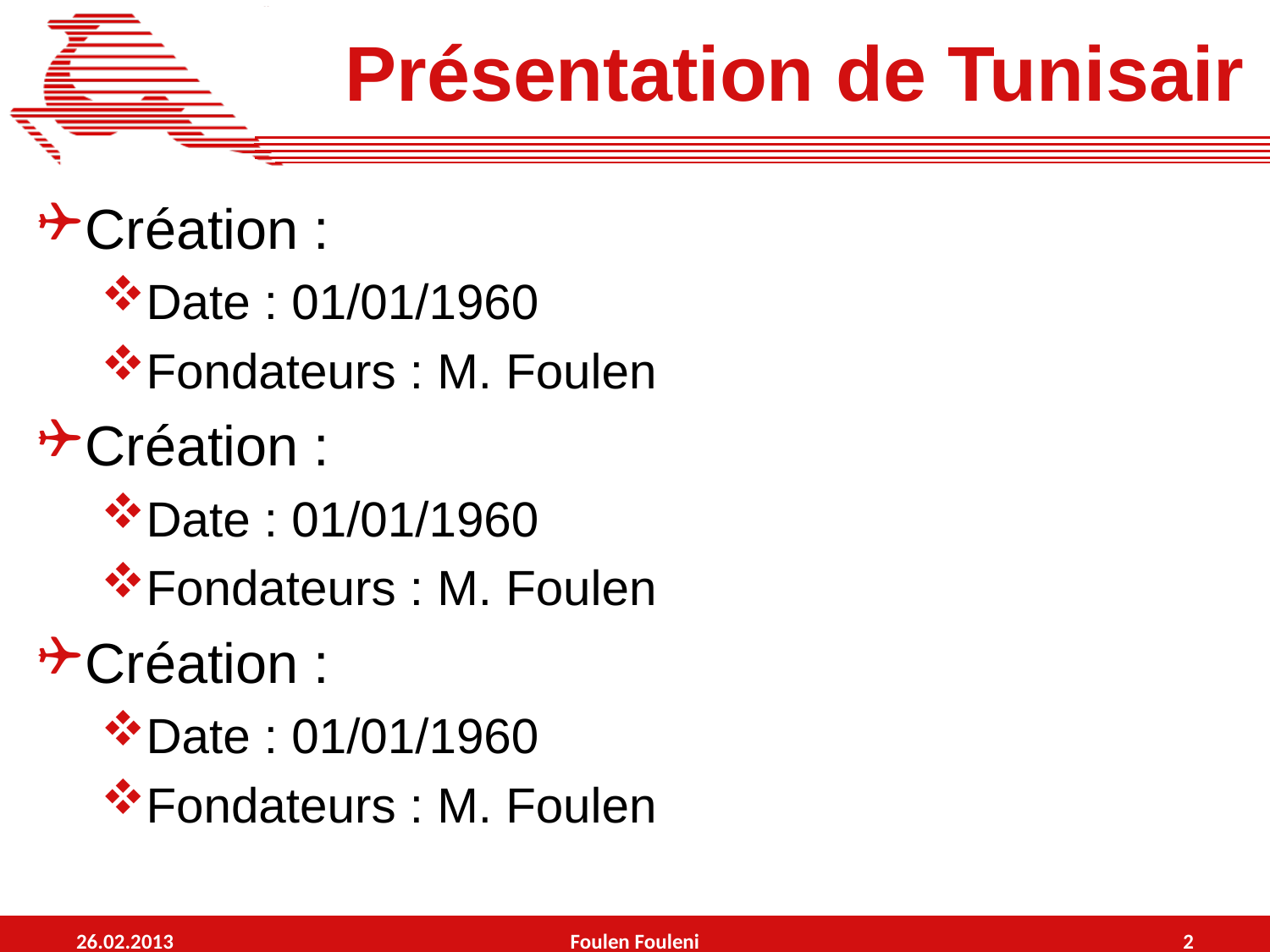

# Présentation de Tunisair
Création :
Date : 01/01/1960
Fondateurs : M. Foulen
Création :
Date : 01/01/1960
Fondateurs : M. Foulen
Création :
Date : 01/01/1960
Fondateurs : M. Foulen

26.02.2013
Foulen Fouleni
2